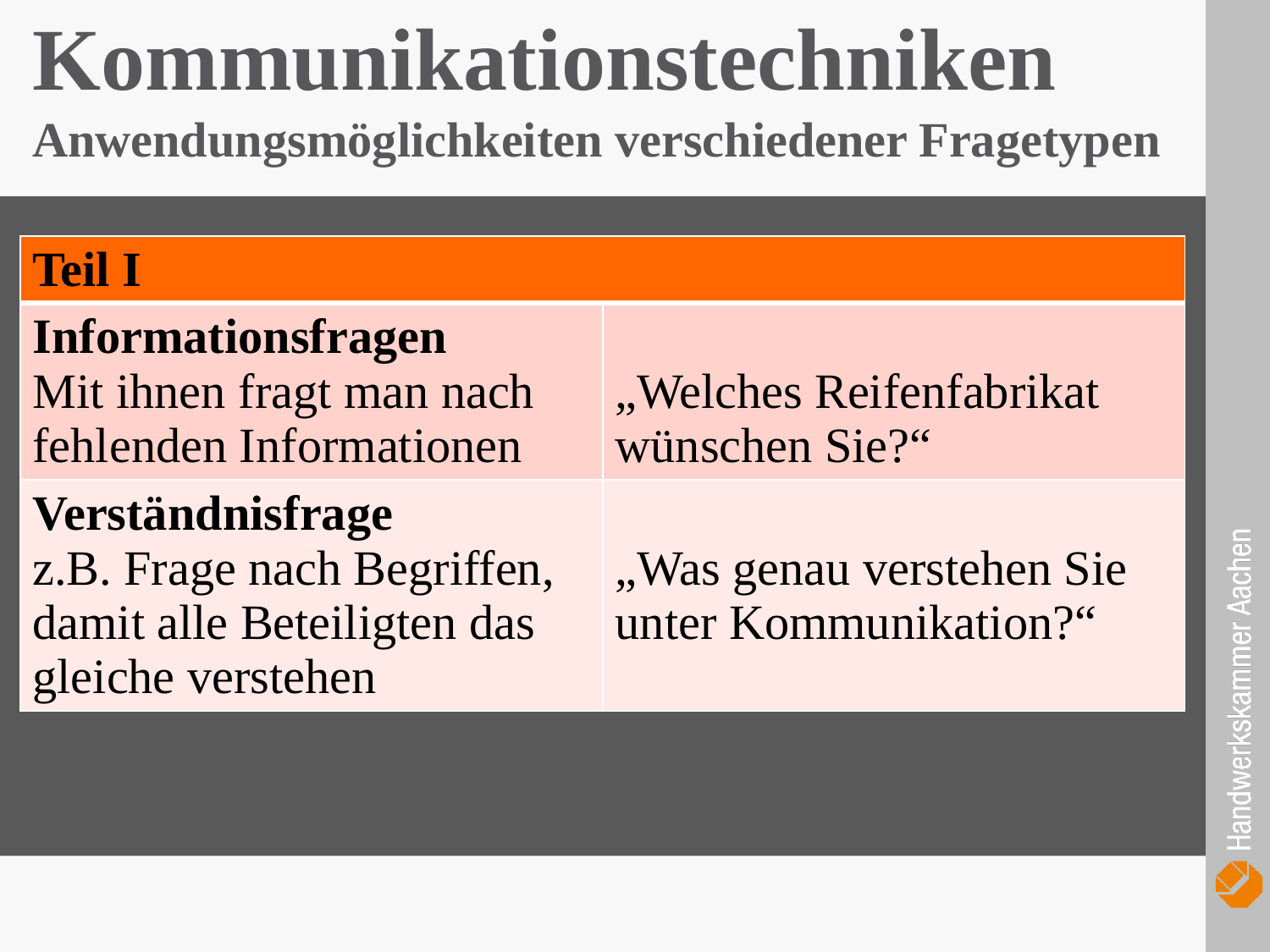

Kommunikationstechniken
Anwendungsmöglichkeiten verschiedener Fragetypen

| Teil I |  |
| --- | --- |
| Informationsfragen Mit ihnen fragt man nach fehlenden Informationen | „Welches Reifenfabrikat wünschen Sie?“ |
| Verständnisfrage z.B. Frage nach Begriffen, damit alle Beteiligten das gleiche verstehen | „Was genau verstehen Sie unter Kommunikation?“ |